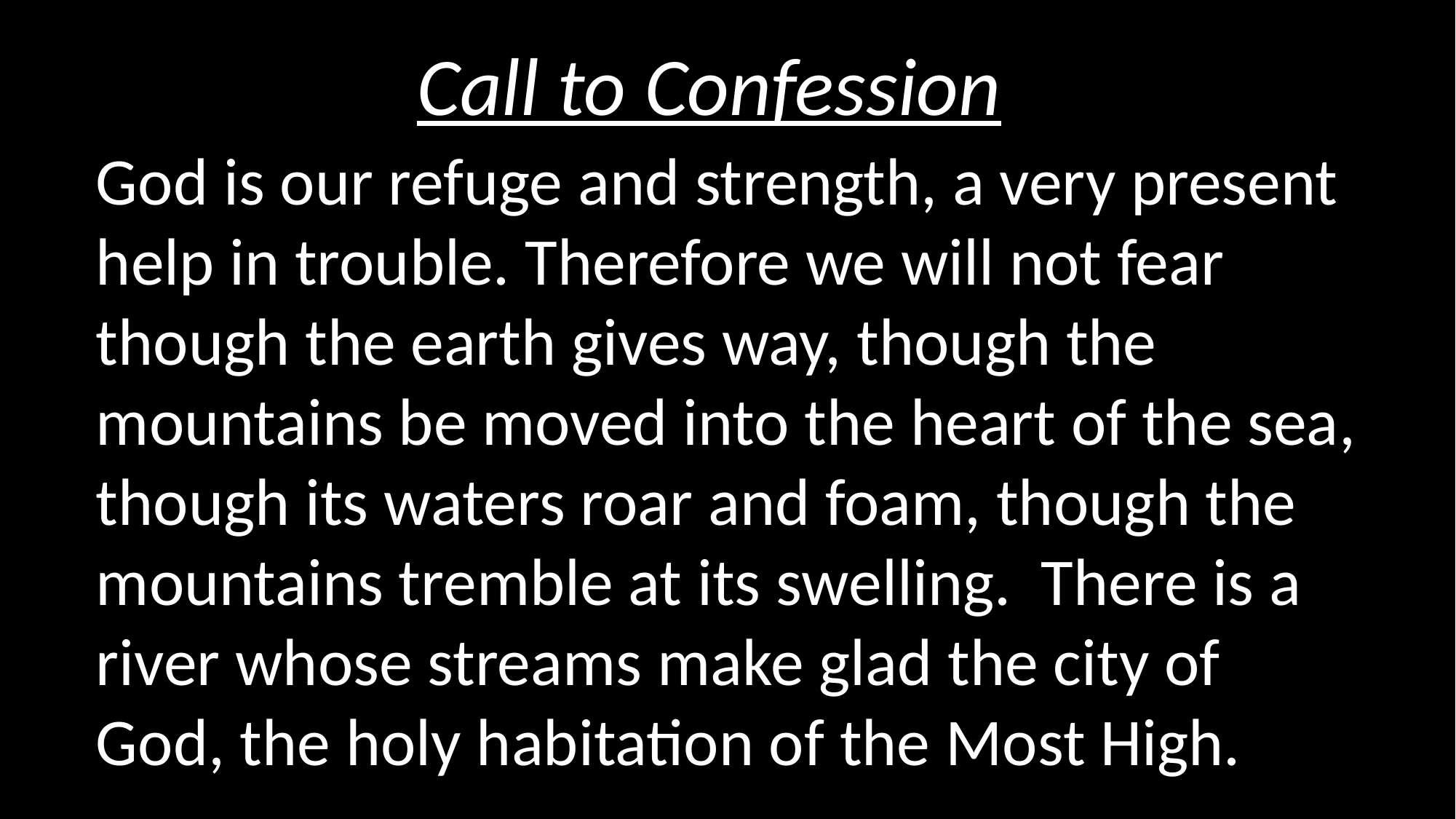

Call to Confession
God is our refuge and strength, a very present help in trouble. Therefore we will not fear though the earth gives way, though the mountains be moved into the heart of the sea, though its waters roar and foam, though the mountains tremble at its swelling.  There is a river whose streams make glad the city of God, the holy habitation of the Most High.